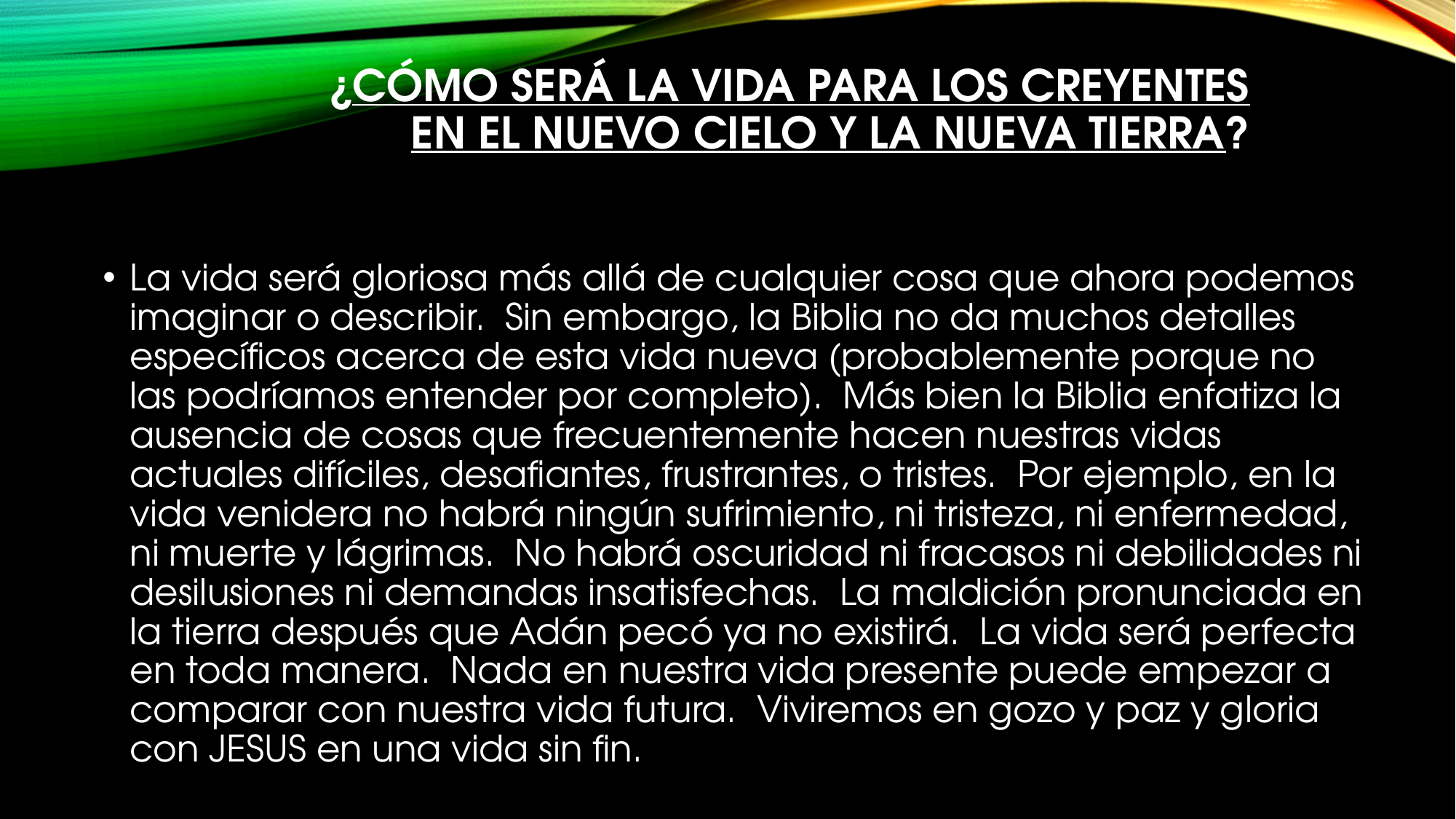

# ¿Cómo será la vida para los creyentes en el nuevo cielo y la nueva tierra?
La vida será gloriosa más allá de cualquier cosa que ahora podemos imaginar o describir.  Sin embargo, la Biblia no da muchos detalles específicos acerca de esta vida nueva (probablemente porque no las podríamos entender por completo).  Más bien la Biblia enfatiza la ausencia de cosas que frecuentemente hacen nuestras vidas actuales difíciles, desafiantes, frustrantes, o tristes.  Por ejemplo, en la vida venidera no habrá ningún sufrimiento, ni tristeza, ni enfermedad, ni muerte y lágrimas.  No habrá oscuridad ni fracasos ni debilidades ni desilusiones ni demandas insatisfechas.  La maldición pronunciada en la tierra después que Adán pecó ya no existirá.  La vida será perfecta en toda manera.  Nada en nuestra vida presente puede empezar a comparar con nuestra vida futura.  Viviremos en gozo y paz y gloria con JESUS en una vida sin fin.